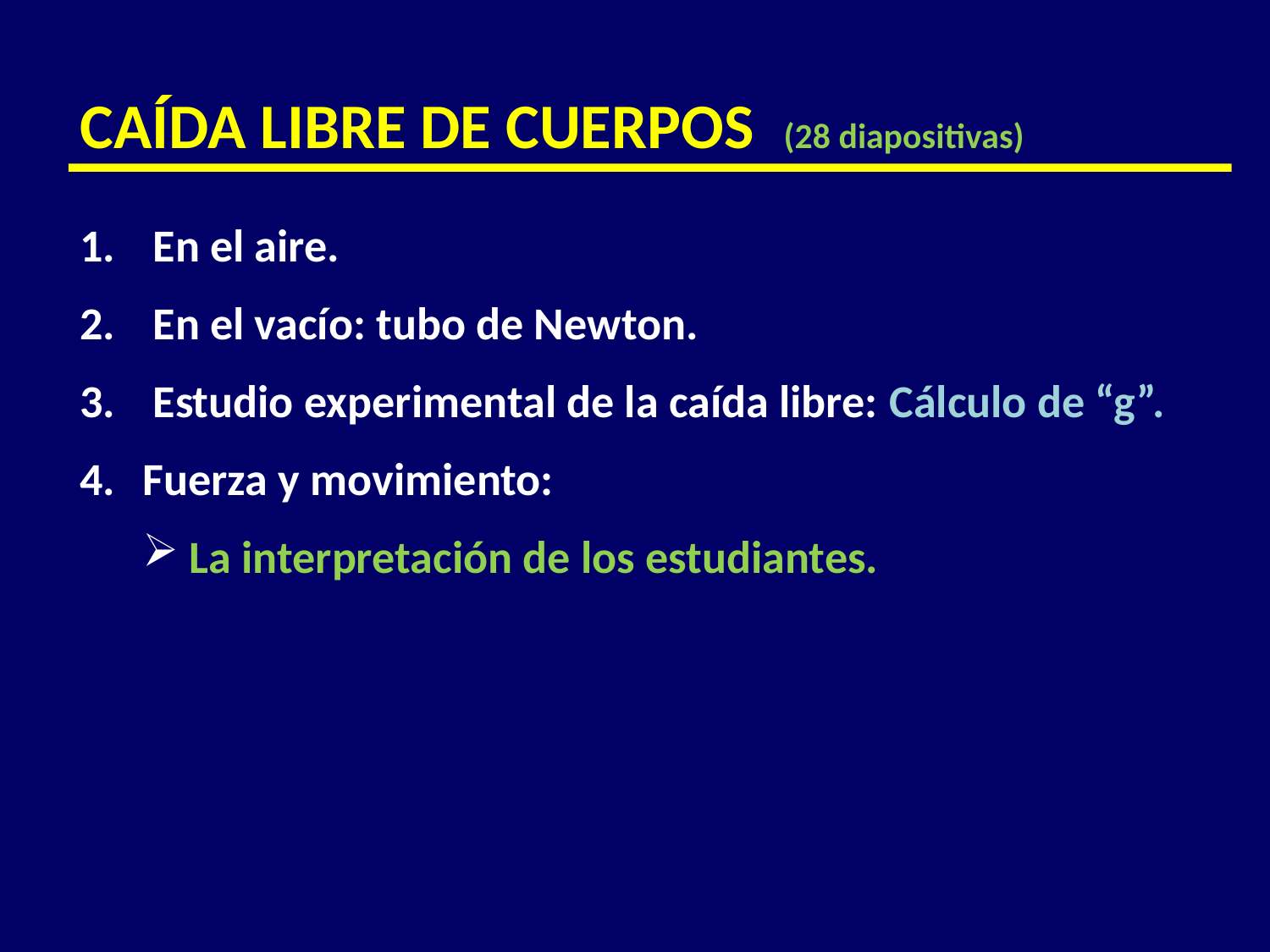

CAÍDA LIBRE DE CUERPOS  (28 diapositivas)

 En el aire.
 En el vacío: tubo de Newton.
 Estudio experimental de la caída libre: Cálculo de “g”.
Fuerza y movimiento:
 La interpretación de los estudiantes.